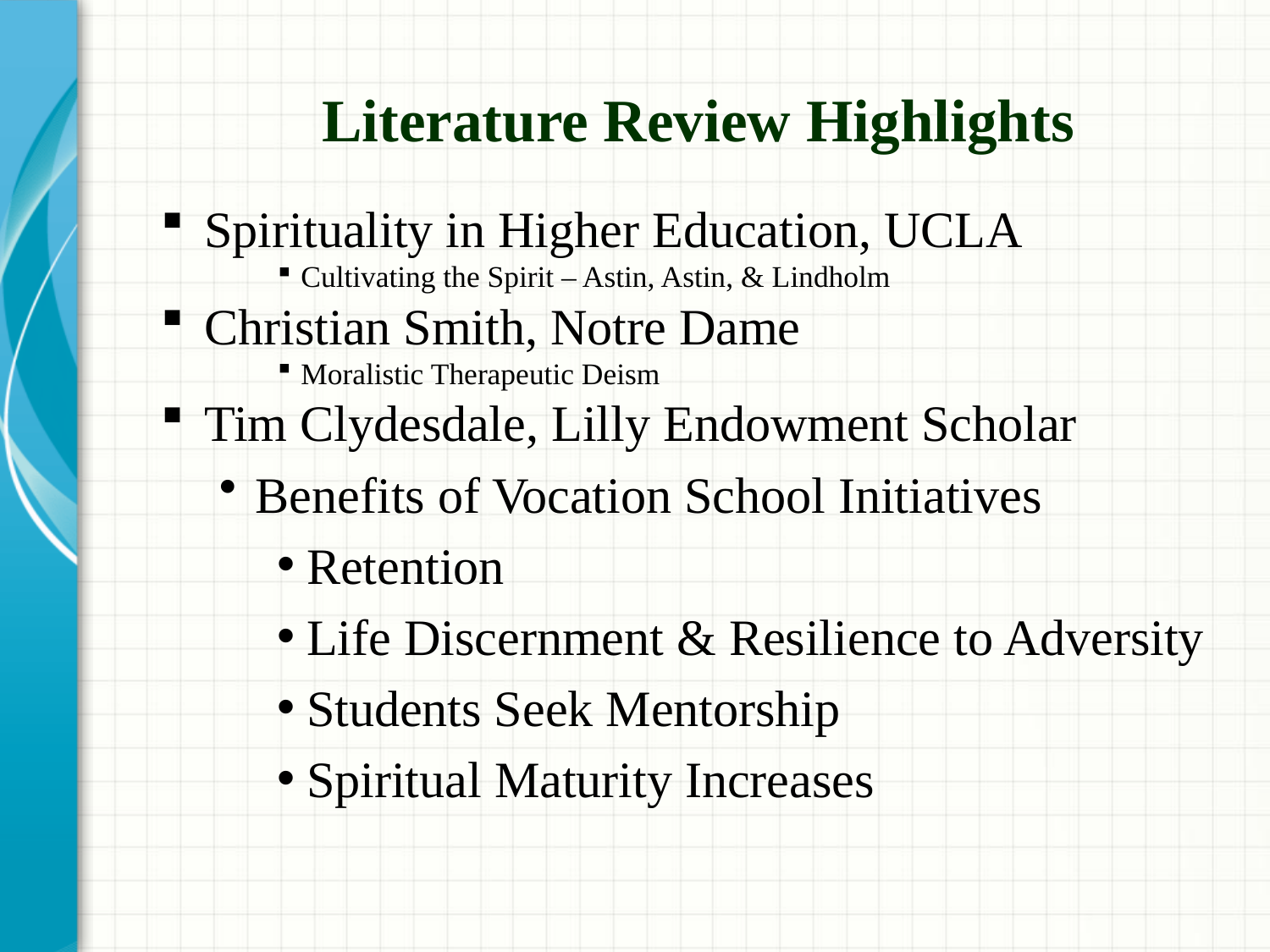

Literature Review Highlights
Spirituality in Higher Education, UCLA
Cultivating the Spirit – Astin, Astin, & Lindholm
Christian Smith, Notre Dame
Moralistic Therapeutic Deism
Tim Clydesdale, Lilly Endowment Scholar
Benefits of Vocation School Initiatives
Retention
Life Discernment & Resilience to Adversity
Students Seek Mentorship
Spiritual Maturity Increases